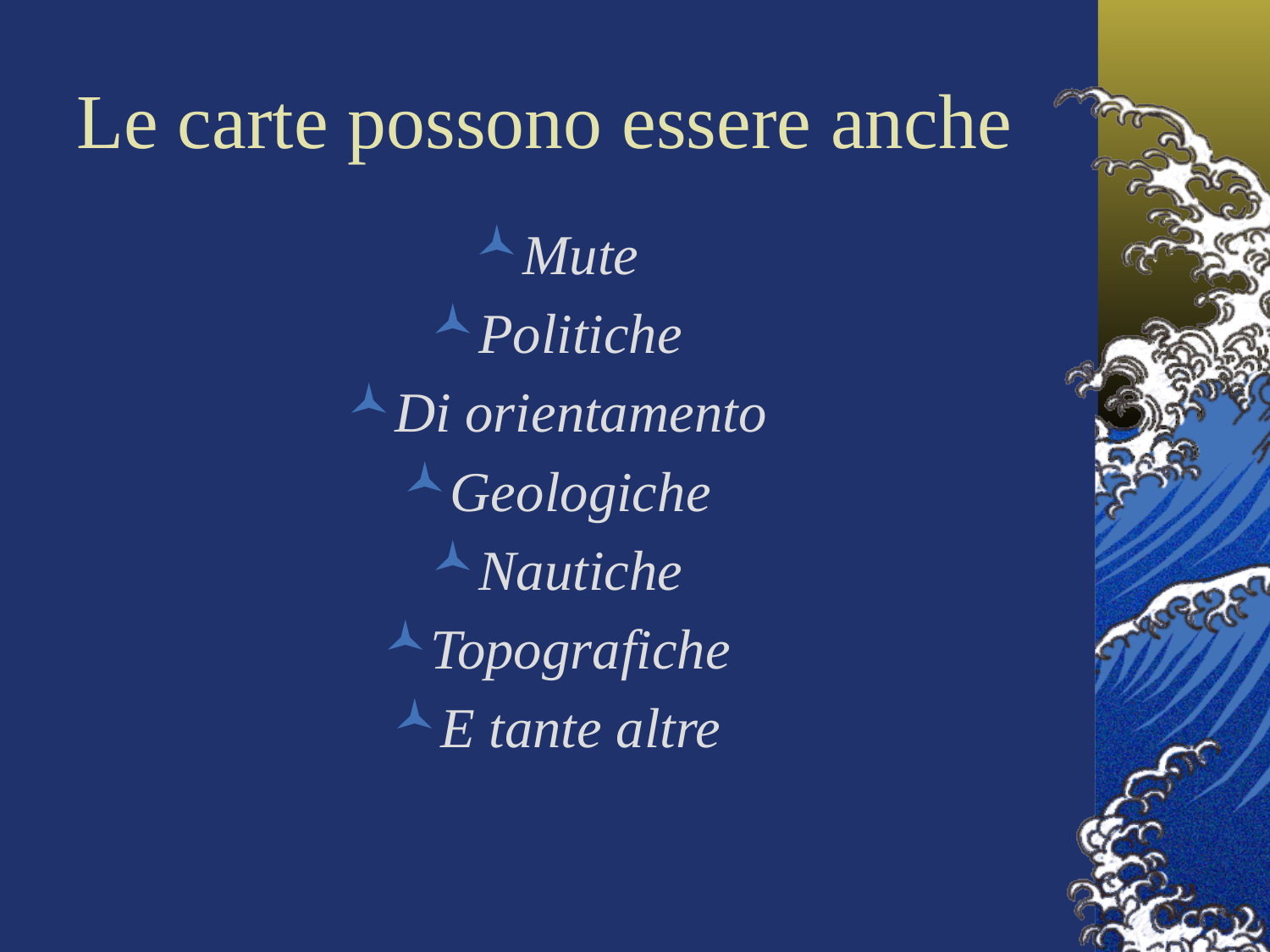

# Le carte possono essere anche
Mute
Politiche
Di orientamento
Geologiche
Nautiche
Topografiche
E tante altre